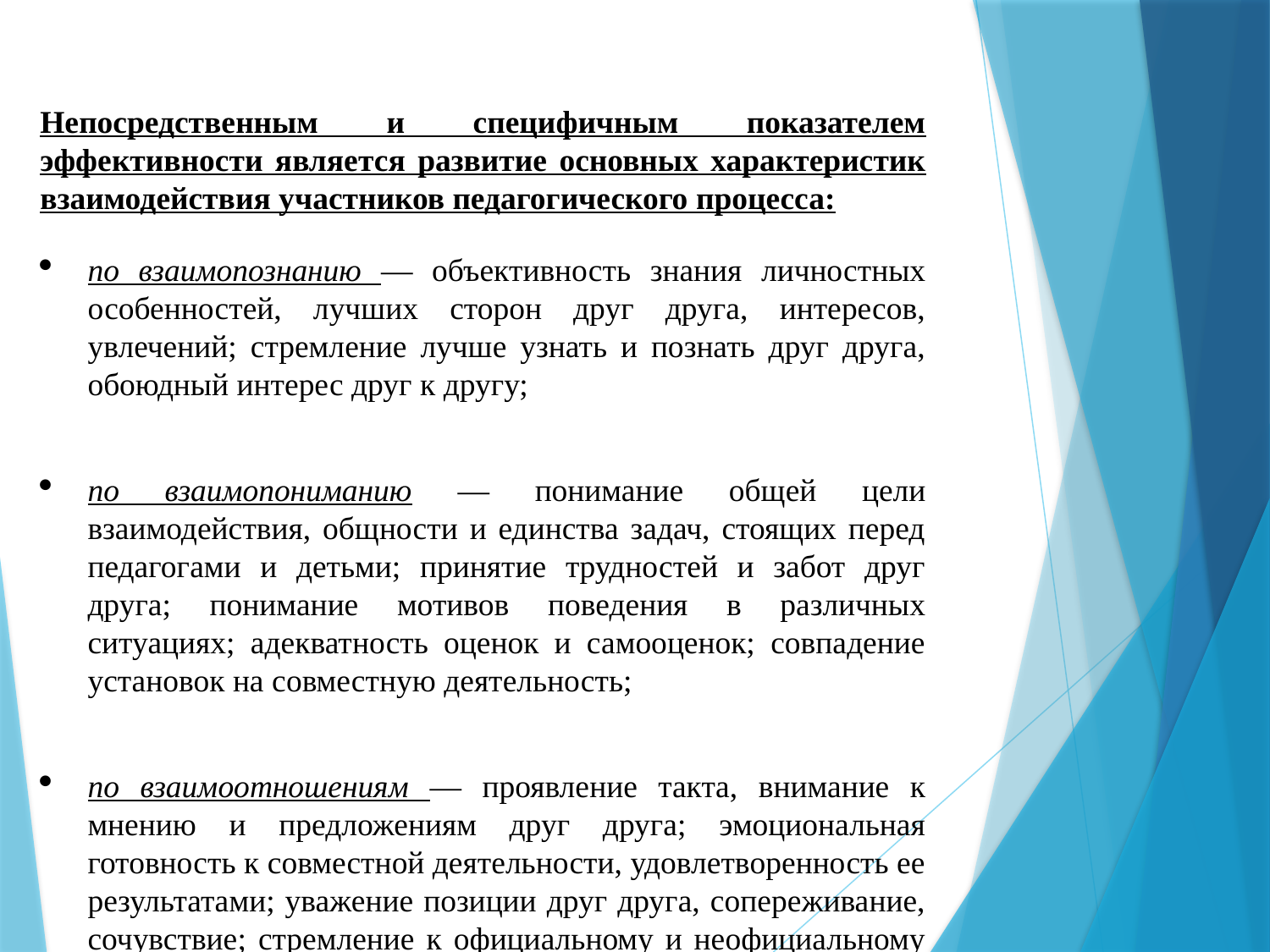

Непосредственным и специфичным показателем эффективности является развитие основных характеристик взаимодействия участников педагогического процесса:

по взаимопознанию — объективность знания личностных особенностей, лучших сторон друг друга, интересов, увлечений; стремление лучше узнать и познать друг друга, обоюдный интерес друг к другу;

по взаимопониманию — понимание общей цели взаимодействия, общности и единства задач, стоящих перед педагогами и детьми; принятие трудностей и забот друг друга; понимание мотивов поведения в различных ситуациях; адекватность оценок и самооценок; совпадение установок на совместную деятельность;

по взаимоотношениям — проявление такта, внимание к мнению и предложениям друг друга; эмоциональная готовность к совместной деятельности, удовлетворенность ее результатами; уважение позиции друг друга, сопереживание, сочувствие; стремление к официальному и неофициальному общению; творческий характер отношений, стимулирующий инициативу и самостоятельность детей;